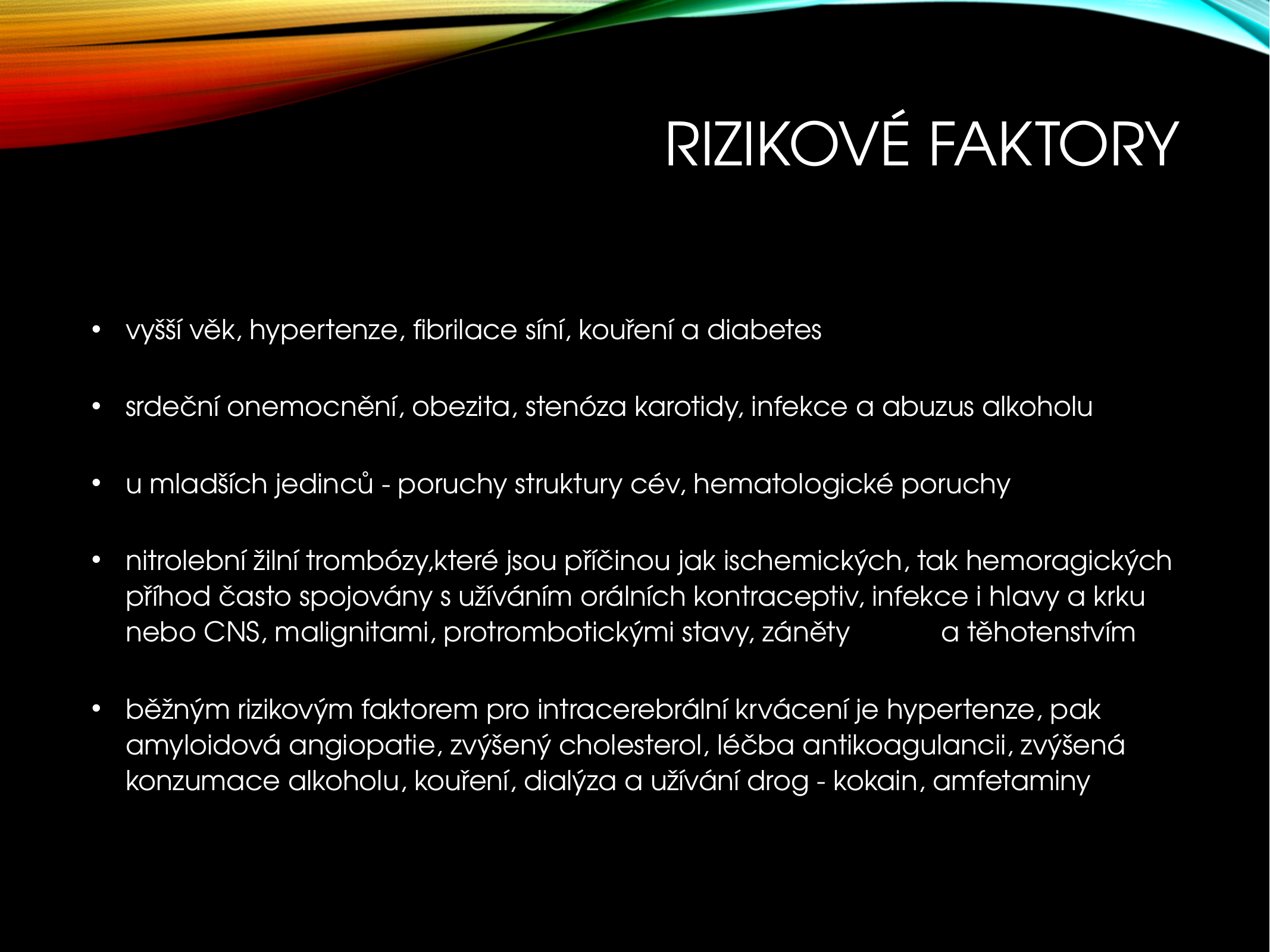

# Rizikové faktory
vyšší věk, hypertenze, fibrilace síní, kouření a diabetes
srdeční onemocnění, obezita, stenóza karotidy, infekce a abuzus alkoholu
u mladších jedinců - poruchy struktury cév, hematologické poruchy
nitrolební žilní trombózy,které jsou příčinou jak ischemických, tak hemoragických příhod často spojovány s užíváním orálních kontraceptiv, infekce i hlavy a krku nebo CNS, malignitami, protrombotickými stavy, záněty            a těhotenstvím
běžným rizikovým faktorem pro intracerebrální krvácení je hypertenze, pak amyloidová angiopatie, zvýšený cholesterol, léčba antikoagulancii, zvýšená konzumace alkoholu, kouření, dialýza a užívání drog - kokain, amfetaminy